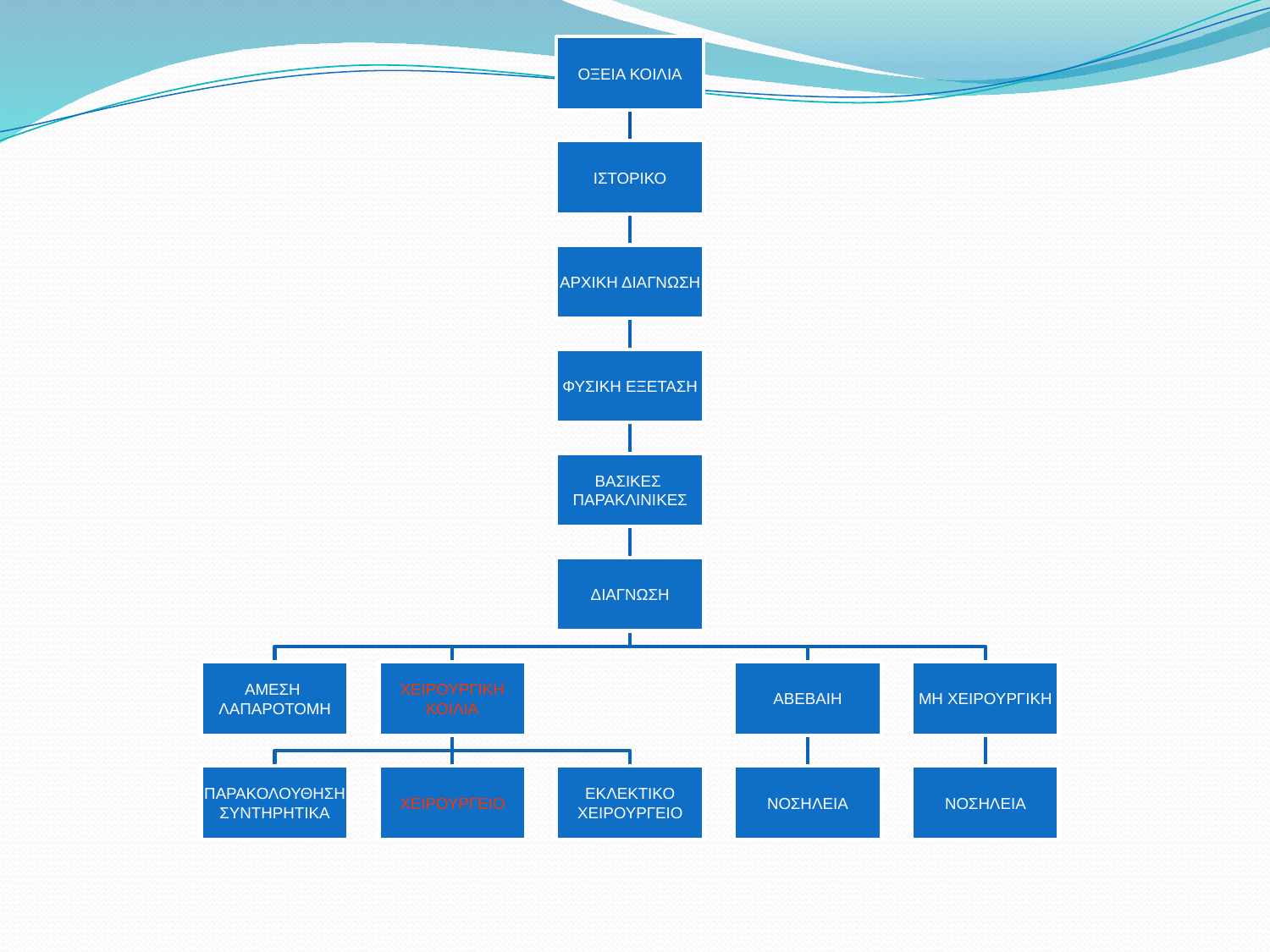

ΟΞΕΙΑ ΚΟΙΛΙΑ
ΙΣΤΟΡΙΚΟ
ΑΡΧΙΚΗ ΔΙΑΓΝΩΣΗ
ΦΥΣΙΚΗ ΕΞΕΤΑΣΗ
ΒΑΣΙΚΕΣ
ΠΑΡΑΚΛΙΝΙΚΕΣ
ΔΙΑΓΝΩΣΗ
ΑΜΕΣΗ
ΛΑΠΑΡΟΤΟΜΗ
ΧΕΙΡΟΥΡΓΙΚΗ
ΚΟΙΛΙΑ
ΠΑΡΑΚΟΛΟΥΘΗΣΗ
ΣΥΝΤΗΡΗΤΙΚΑ
ΧΕΙΡΟΥΡΓΕΙΟ
ΕΚΛΕΚΤΙΚΟ
ΧΕΙΡΟΥΡΓΕΙΟ
ΑΒΕΒΑΙΗ
ΝΟΣΗΛΕΙΑ
ΜΗ ΧΕΙΡΟΥΡΓΙΚΗ
ΝΟΣΗΛΕΙΑ
#